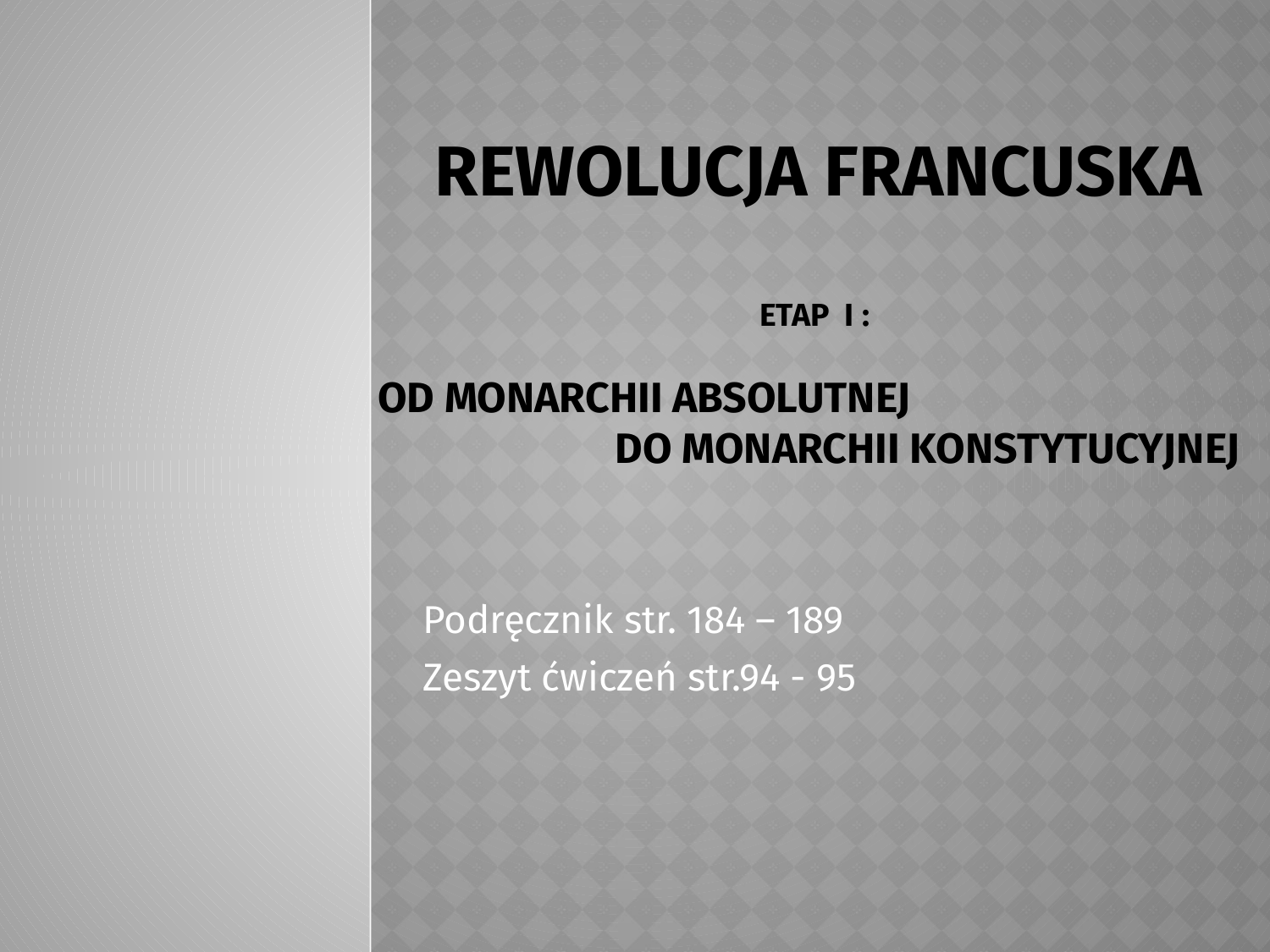

# Rewolucja francuska etap  I : od monarchii absolutnej                                                          do monarchii konstytucyjnej
Podręcznik str. 184 – 189
Zeszyt ćwiczeń str.94 - 95